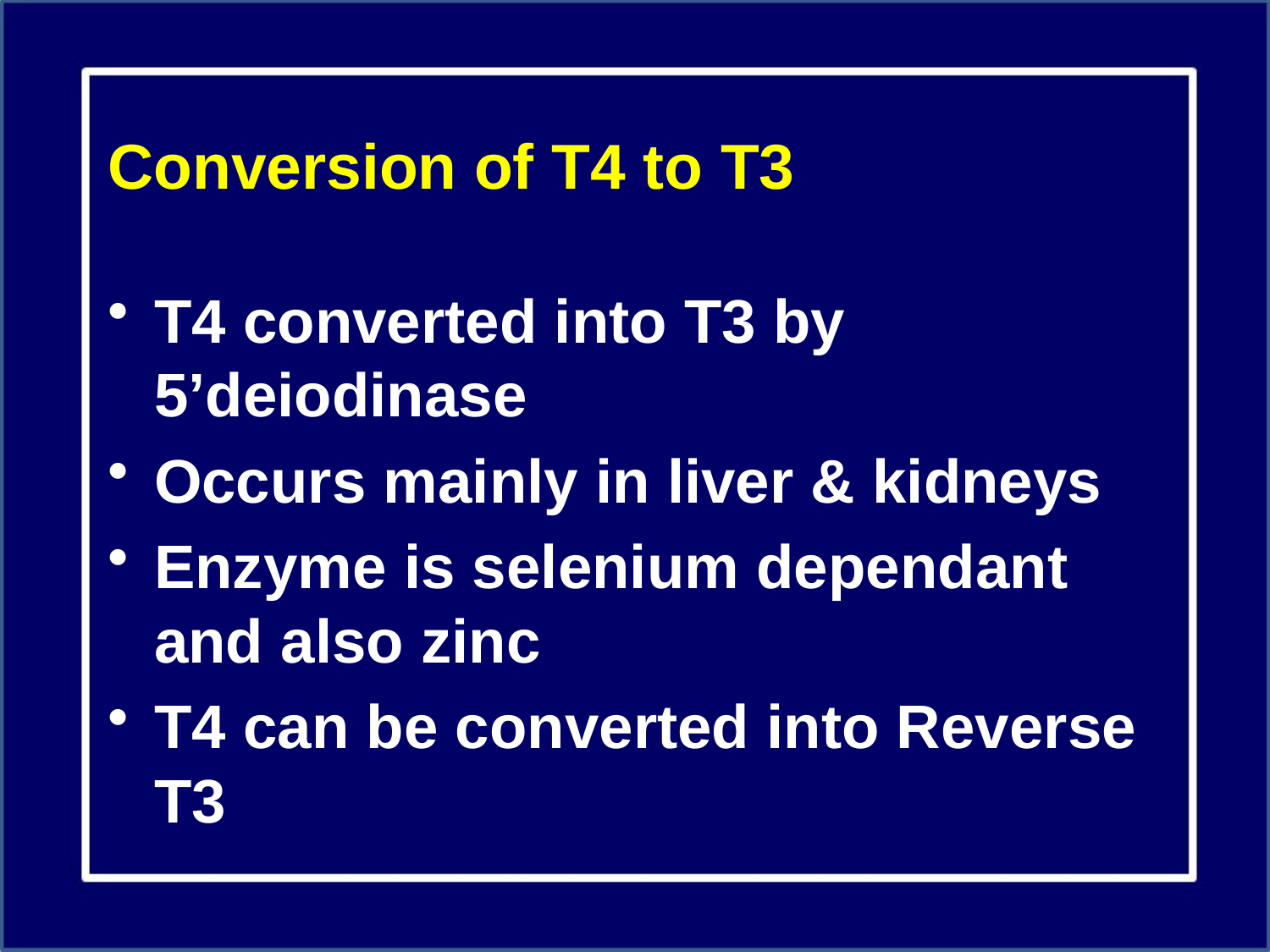

# Conversion of T4 to T3
T4 converted into T3 by 5’deiodinase
Occurs mainly in liver & kidneys
Enzyme is selenium dependant and also zinc
T4 can be converted into Reverse T3